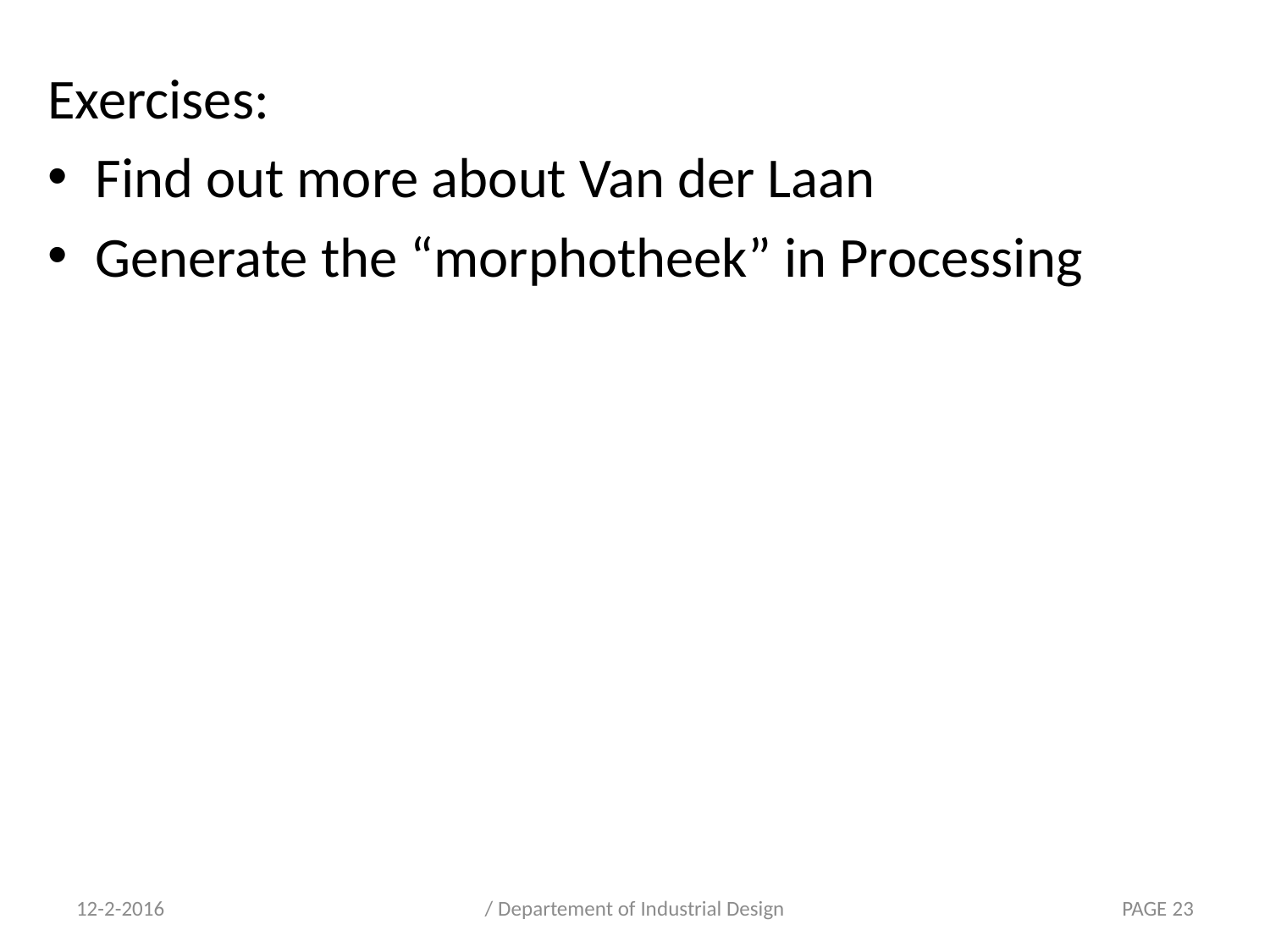

Exercises:
Find out more about Van der Laan
Generate the “morphotheek” in Processing

/ Departement of Industrial Design
PAGE 23
12-2-2016